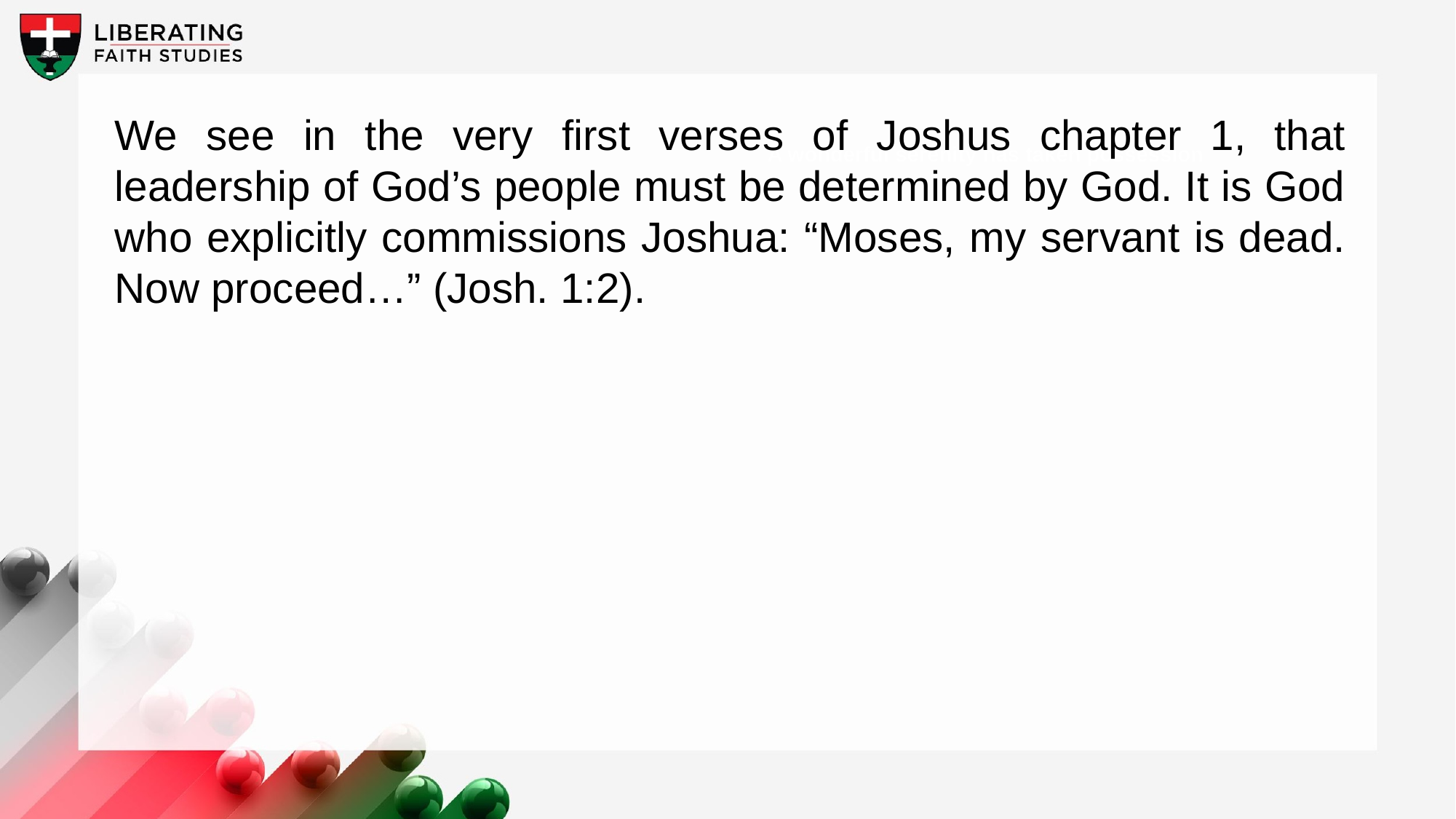

We see in the very first verses of Joshus chapter 1, that leadership of God’s people must be determined by God. It is God who explicitly commissions Joshua: “Moses, my servant is dead. Now proceed…” (Josh. 1:2).
A wonderful serenity has taken possession